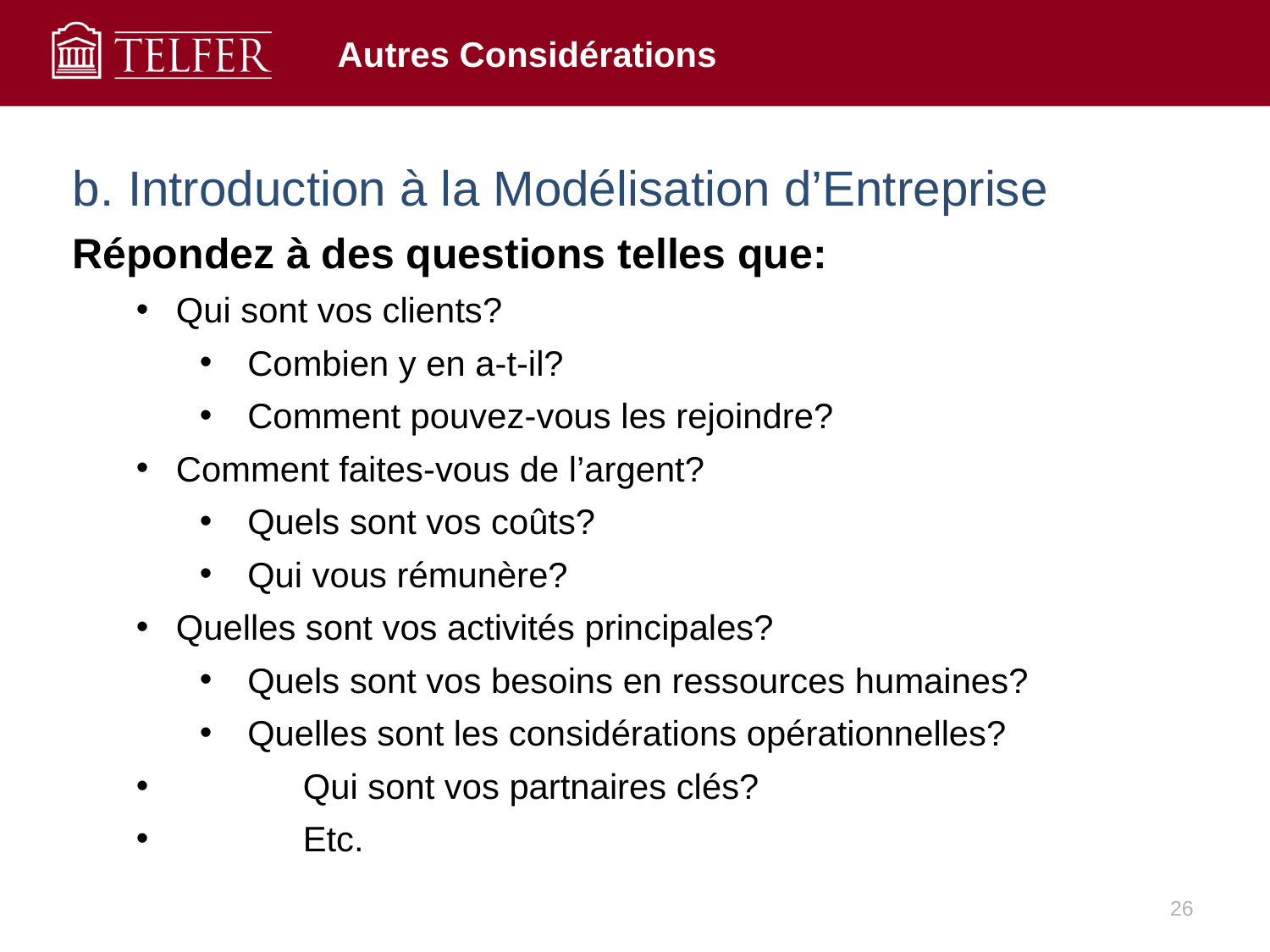

# Autres Considérations
b. Introduction à la Modélisation d’Entreprise
Répondez à des questions telles que:
Qui sont vos clients?
Combien y en a-t-il?
Comment pouvez-vous les rejoindre?
Comment faites-vous de l’argent?
Quels sont vos coûts?
Qui vous rémunère?
Quelles sont vos activités principales?
Quels sont vos besoins en ressources humaines?
Quelles sont les considérations opérationnelles?
	Qui sont vos partnaires clés?
	Etc.

26